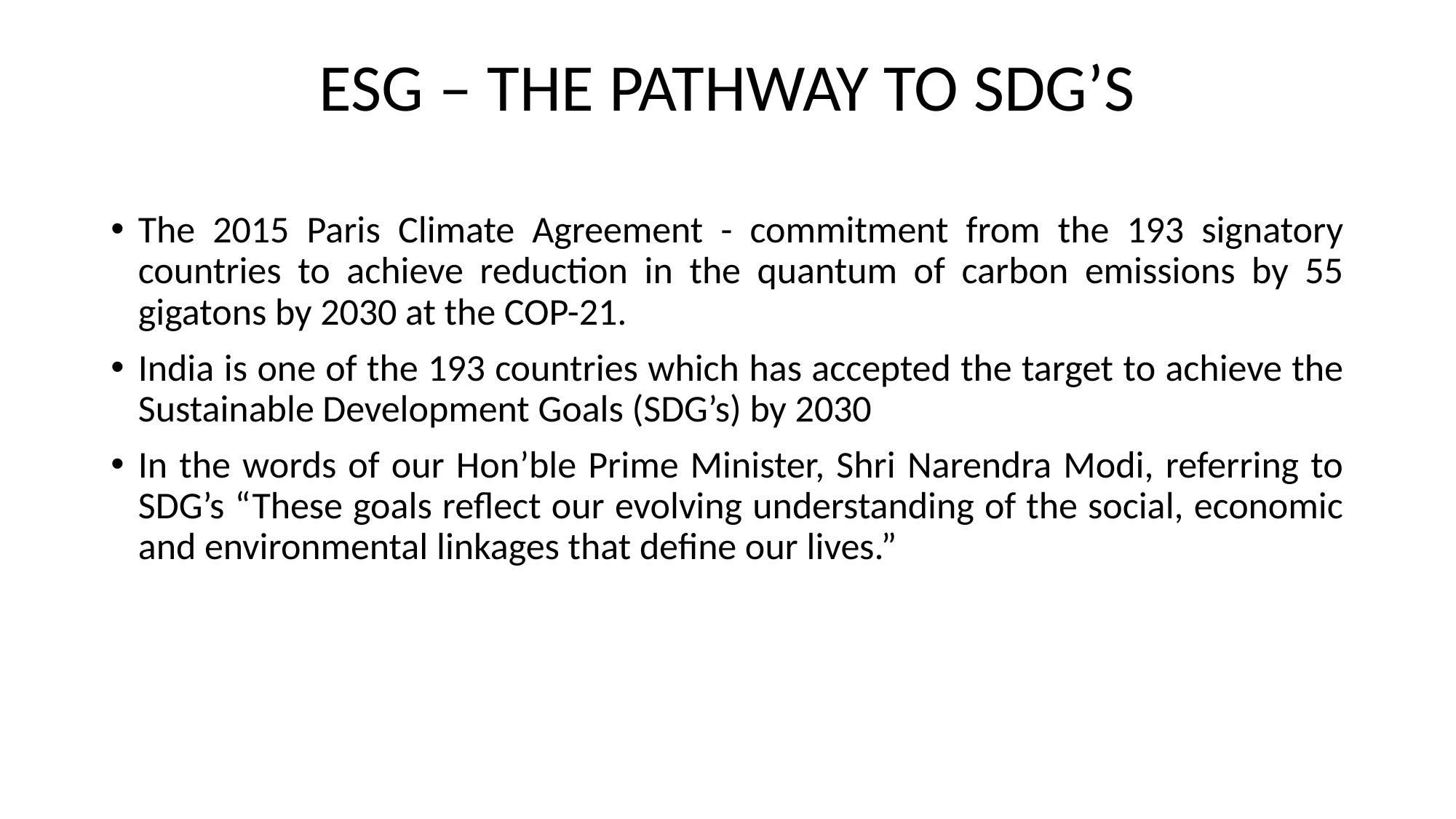

# ESG – THE PATHWAY TO SDG’S
The 2015 Paris Climate Agreement - commitment from the 193 signatory countries to achieve reduction in the quantum of carbon emissions by 55 gigatons by 2030 at the COP-21.
India is one of the 193 countries which has accepted the target to achieve the Sustainable Development Goals (SDG’s) by 2030
In the words of our Hon’ble Prime Minister, Shri Narendra Modi, referring to SDG’s “These goals reflect our evolving understanding of the social, economic and environmental linkages that define our lives.”